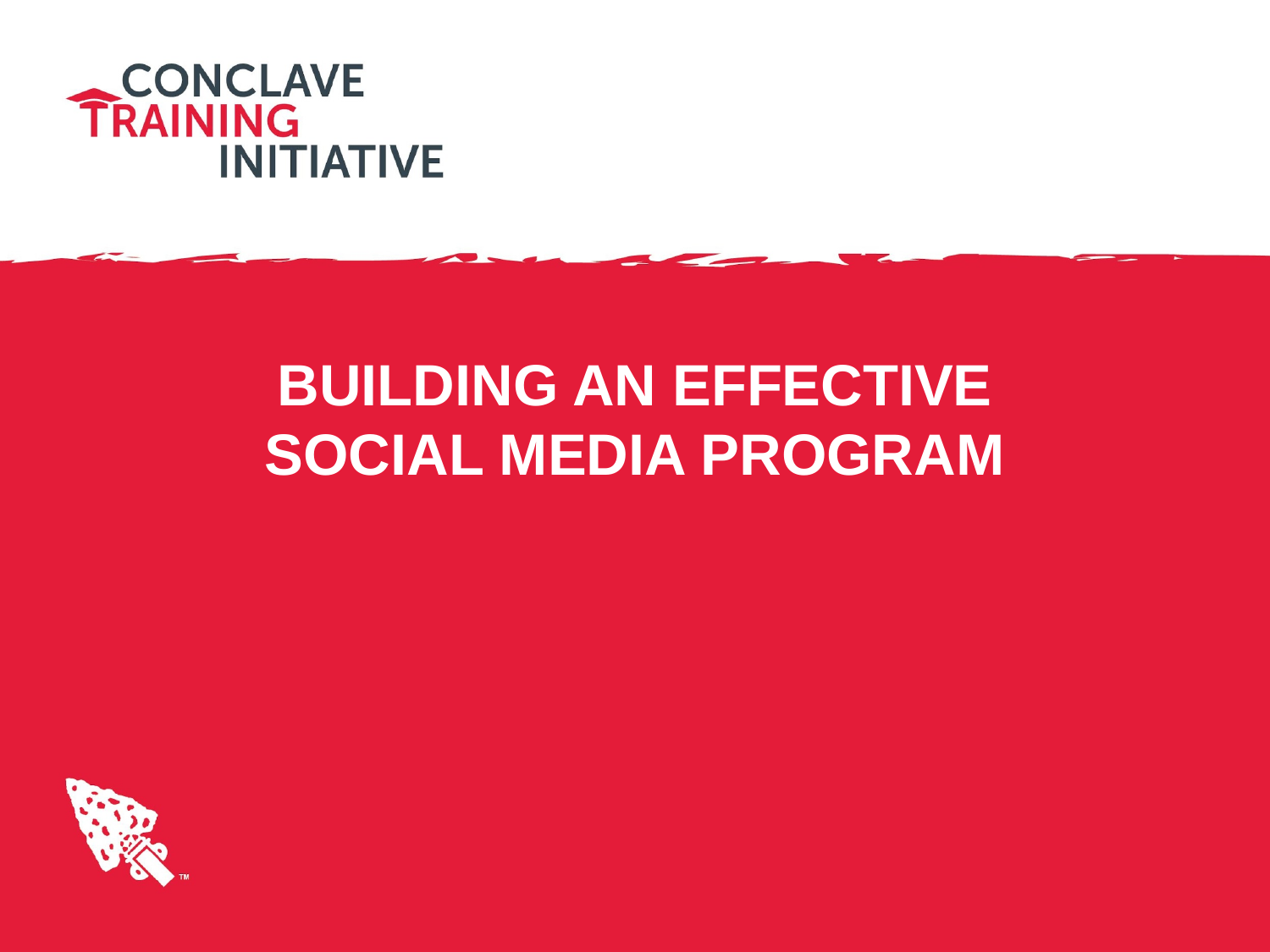

# BUILDING AN EFFECTIVE SOCIAL MEDIA PROGRAM